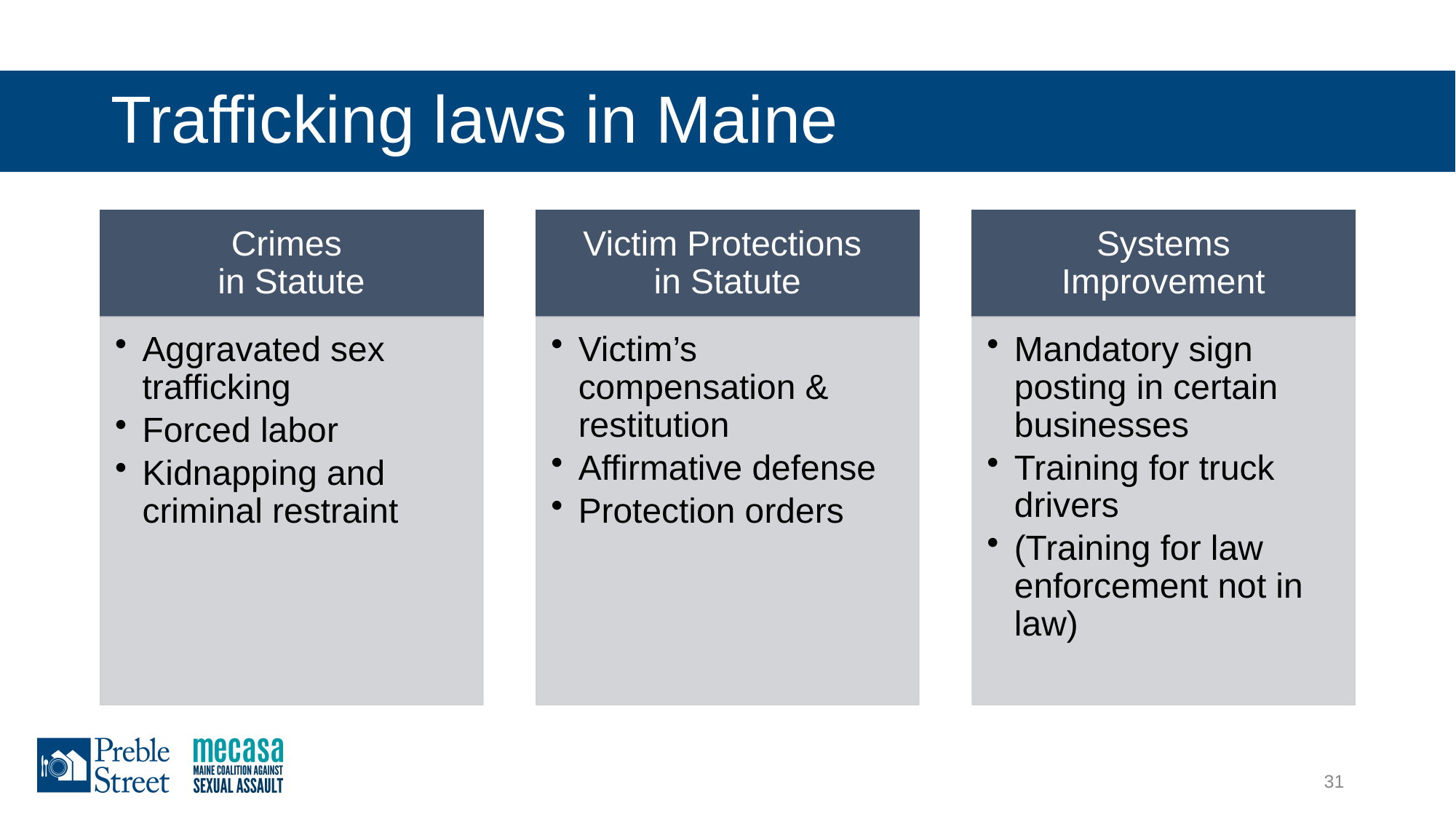

# Trafficking laws in Maine
Crimes
in Statute
Aggravated sex trafficking
Forced labor
Kidnapping and criminal restraint
Victim Protections
in Statute
Victim’s compensation & restitution
Affirmative defense
Protection orders
Systems
Improvement
Mandatory sign posting in certain businesses
Training for truck drivers
(Training for law enforcement not in law)
31